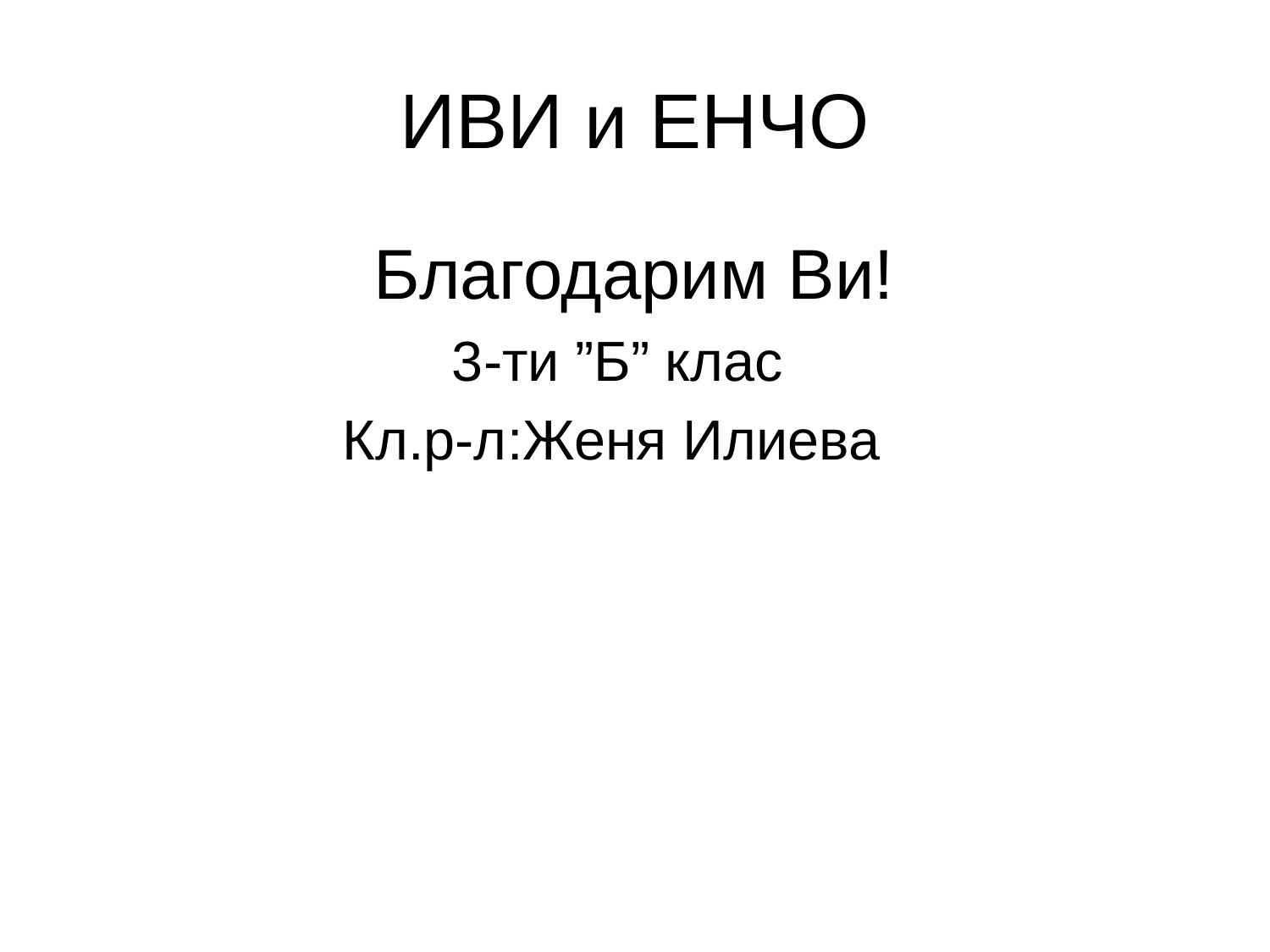

# ИВИ и ЕНЧО
                   Благодарим Ви!
                        3-ти ”Б” клас
                 Кл.р-л:Женя Илиева